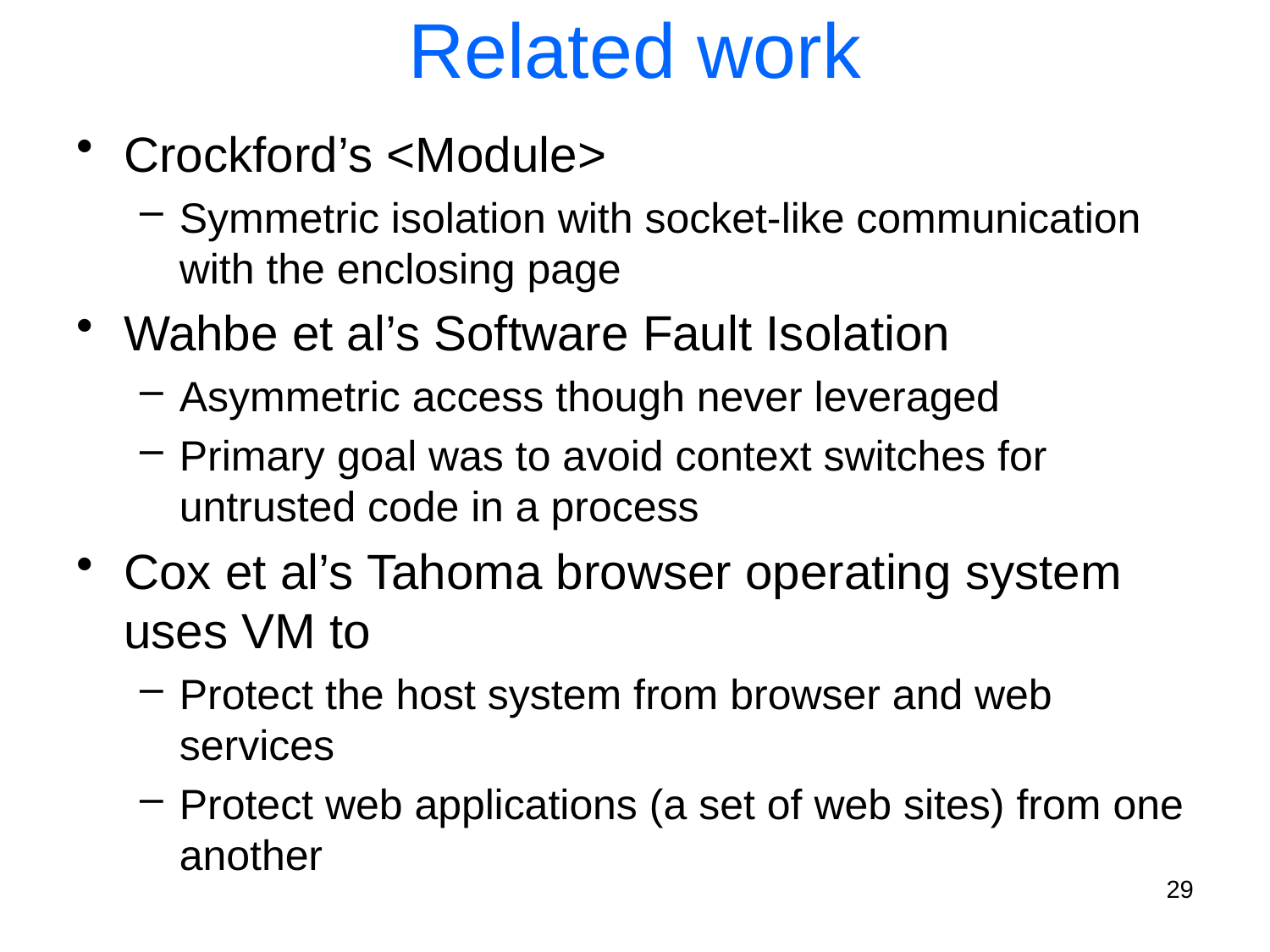

# Related work
Crockford’s <Module>
Symmetric isolation with socket-like communication with the enclosing page
Wahbe et al’s Software Fault Isolation
Asymmetric access though never leveraged
Primary goal was to avoid context switches for untrusted code in a process
Cox et al’s Tahoma browser operating system uses VM to
Protect the host system from browser and web services
Protect web applications (a set of web sites) from one another
29